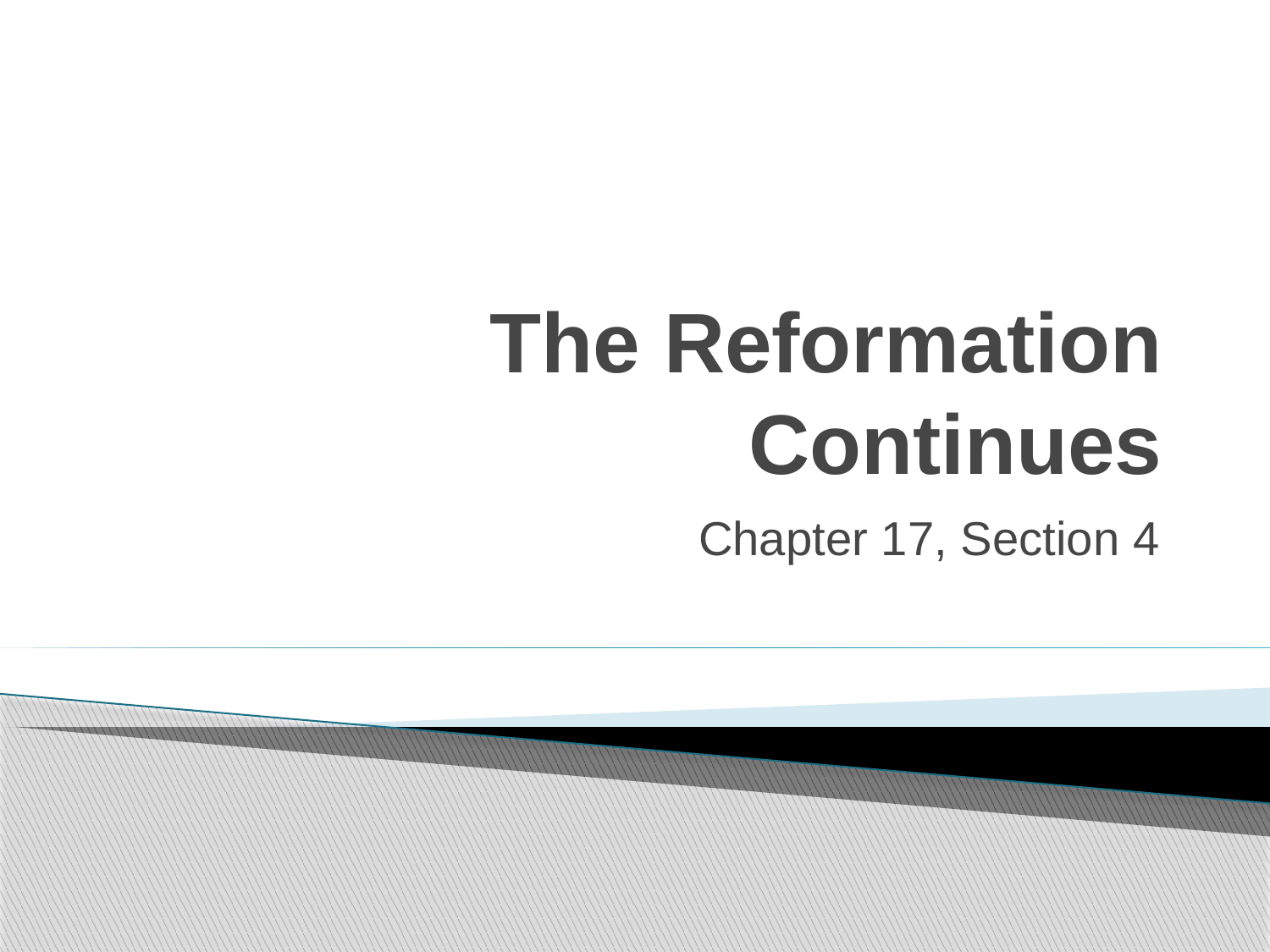

# The Reformation Continues
Chapter 17, Section 4